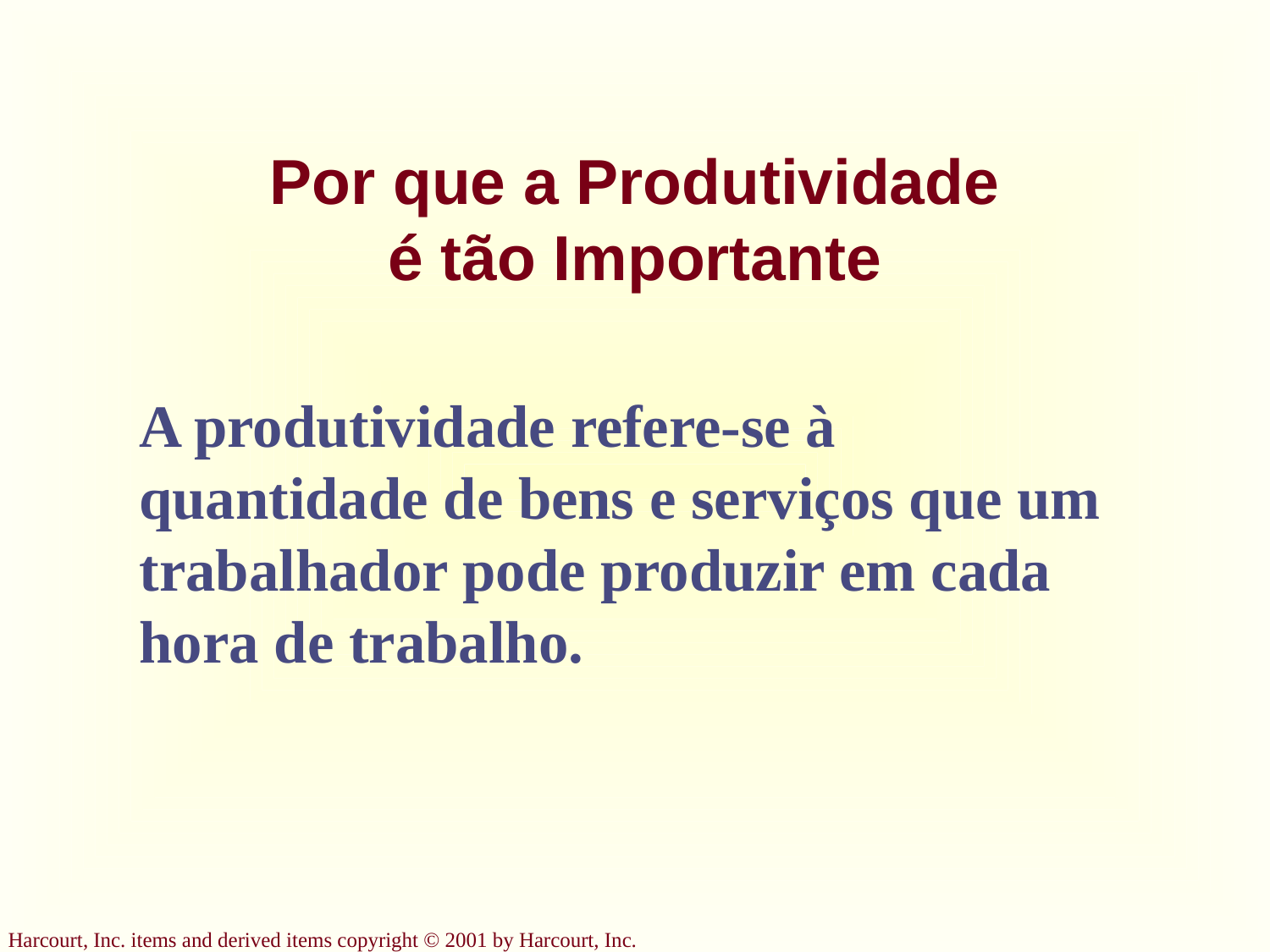

# Por que a Produtividade é tão Importante
A produtividade refere-se à quantidade de bens e serviços que um trabalhador pode produzir em cada hora de trabalho.